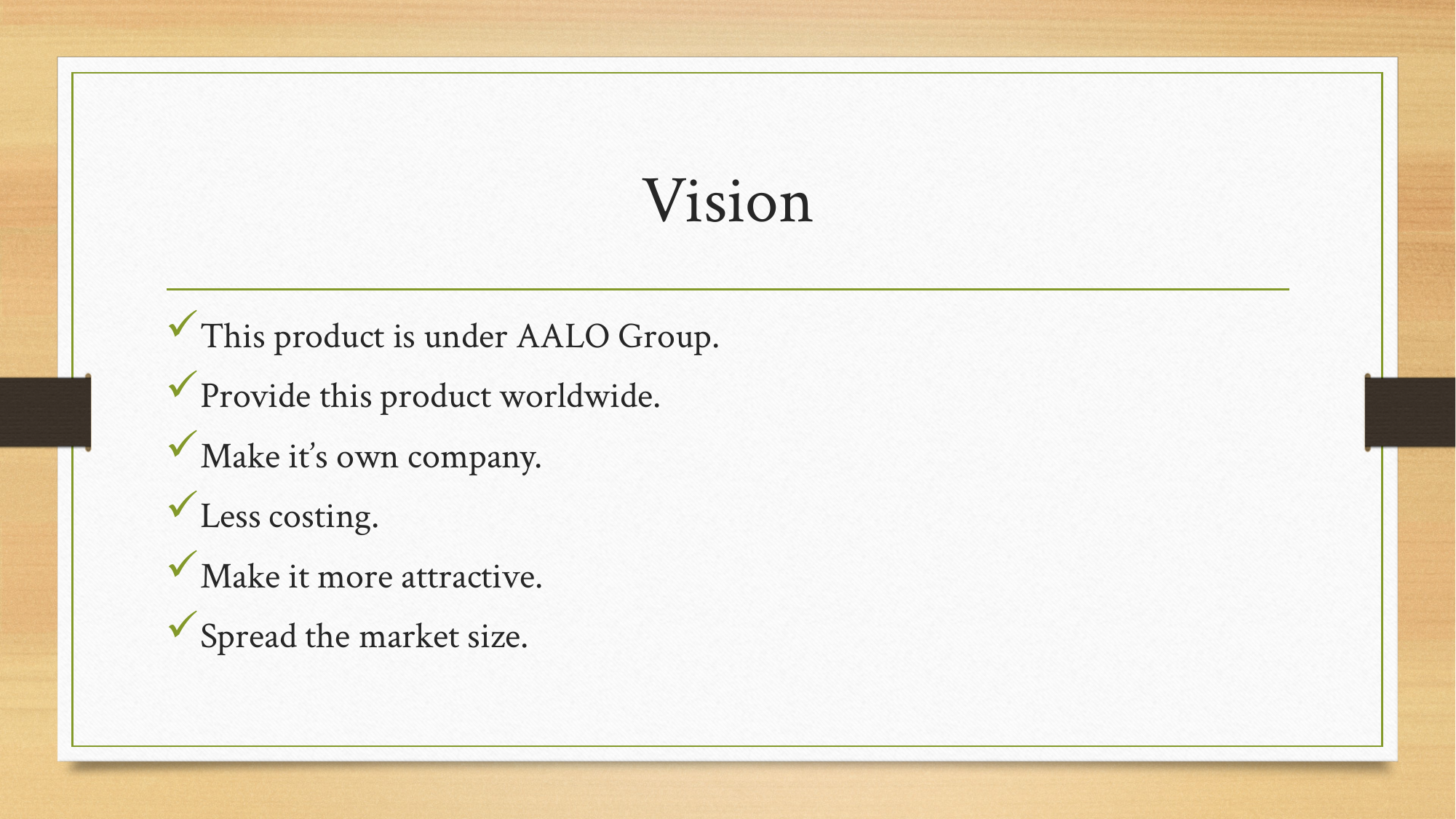

# Vision
This product is under AALO Group.
Provide this product worldwide.
Make it’s own company.
Less costing.
Make it more attractive.
Spread the market size.